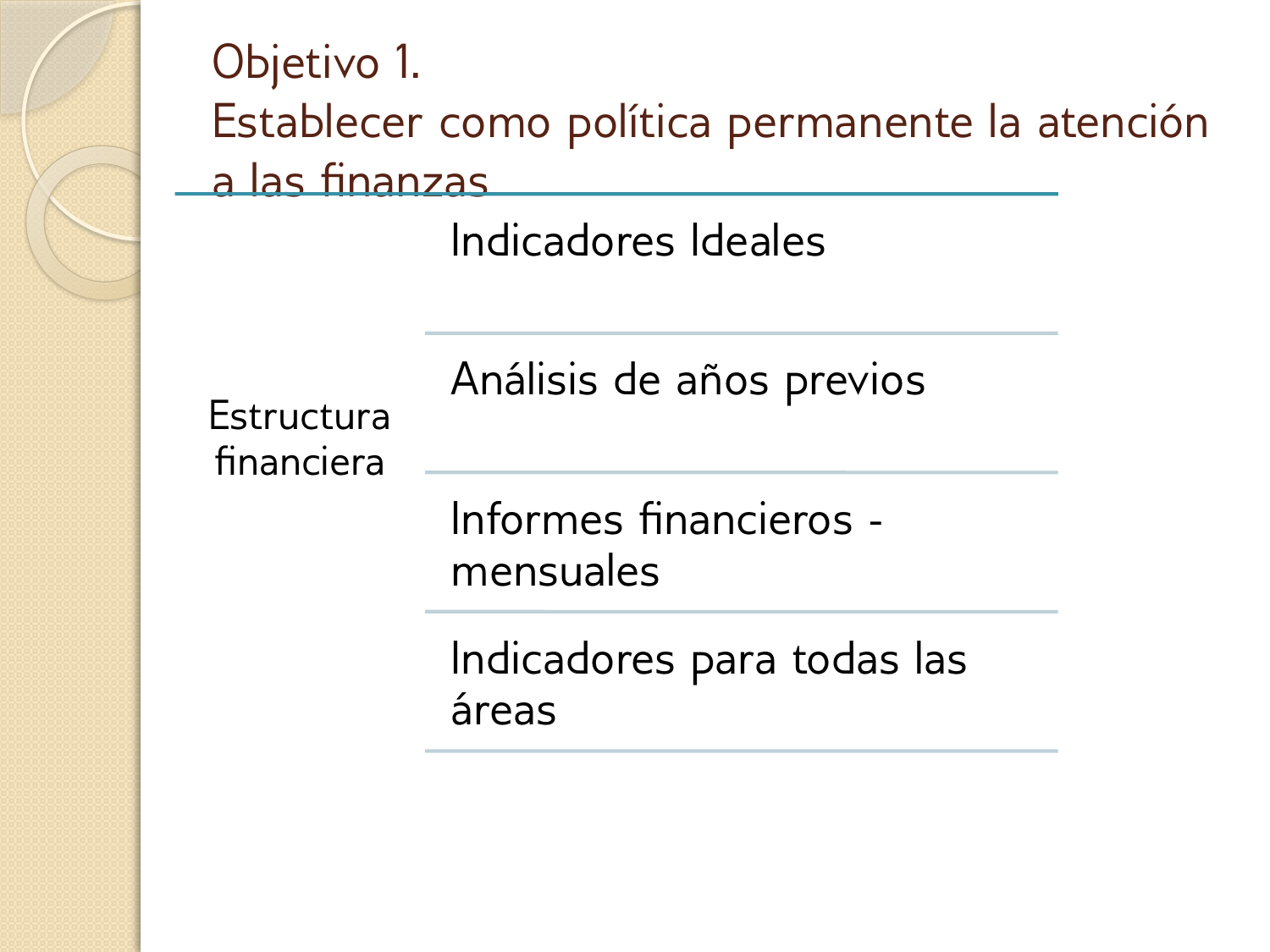

# Objetivo 1. Establecer como política permanente la atención a las finanzas

Estructura financiera
Indicadores Ideales
Análisis de años previos
Informes financieros - mensuales
Indicadores para todas las áreas